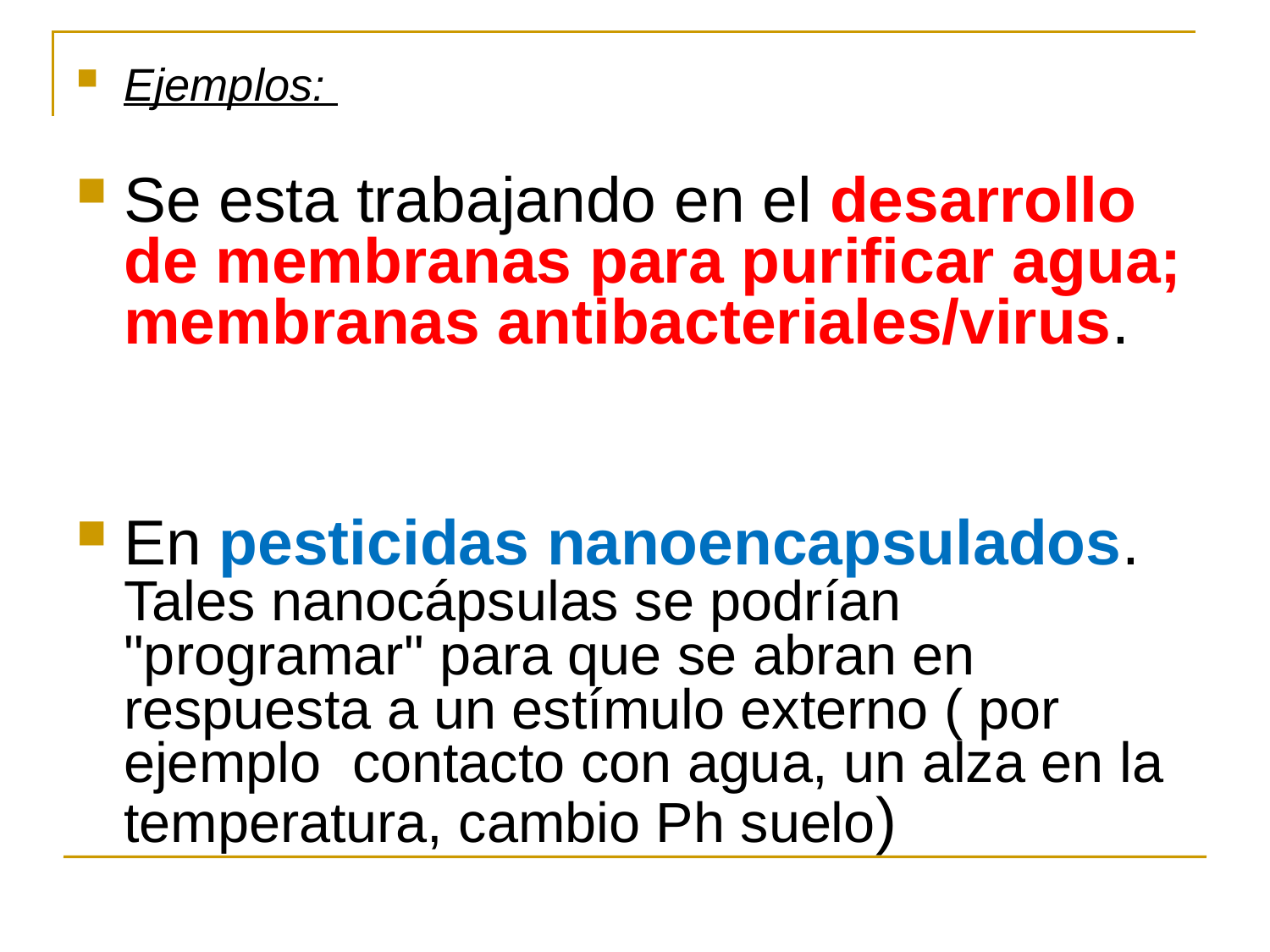

Ejemplos:

Se esta trabajando en el desarrollo de membranas para purificar agua; membranas antibacteriales/virus.

En pesticidas nanoencapsulados. Tales nanocápsulas se podrían "programar" para que se abran en respuesta a un estímulo externo ( por ejemplo  contacto con agua, un alza en la temperatura, cambio Ph suelo)